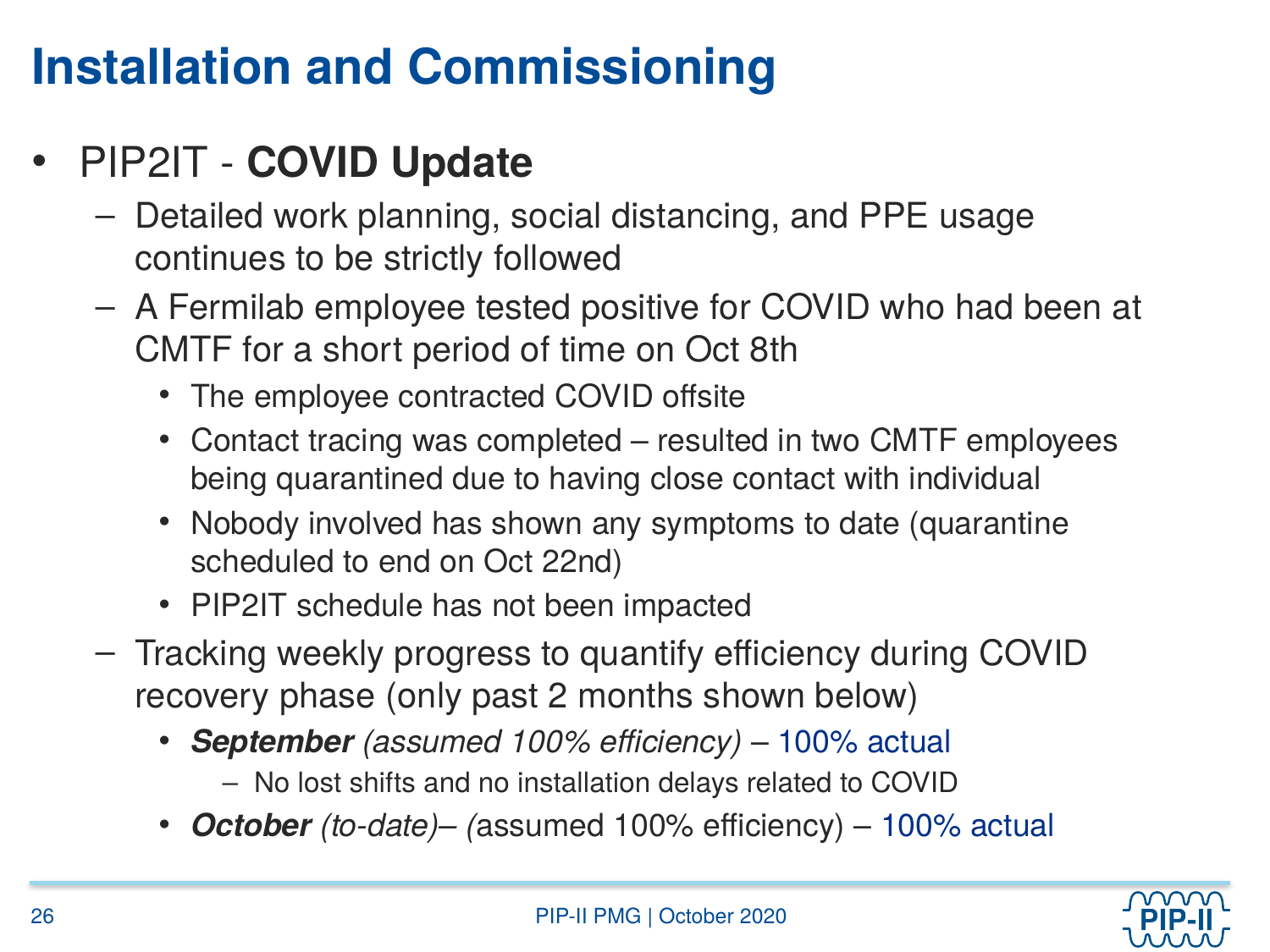

# Installation and Commissioning

PIP2IT - COVID Update
Detailed work planning, social distancing, and PPE usage continues to be strictly followed
A Fermilab employee tested positive for COVID who had been at CMTF for a short period of time on Oct 8th
The employee contracted COVID offsite
Contact tracing was completed – resulted in two CMTF employees being quarantined due to having close contact with individual
Nobody involved has shown any symptoms to date (quarantine scheduled to end on Oct 22nd)
PIP2IT schedule has not been impacted
Tracking weekly progress to quantify efficiency during COVID recovery phase (only past 2 months shown below)
September (assumed 100% efficiency) – 100% actual
No lost shifts and no installation delays related to COVID
October (to-date)– (assumed 100% efficiency) – 100% actual

26
PIP-II PMG | October 2020